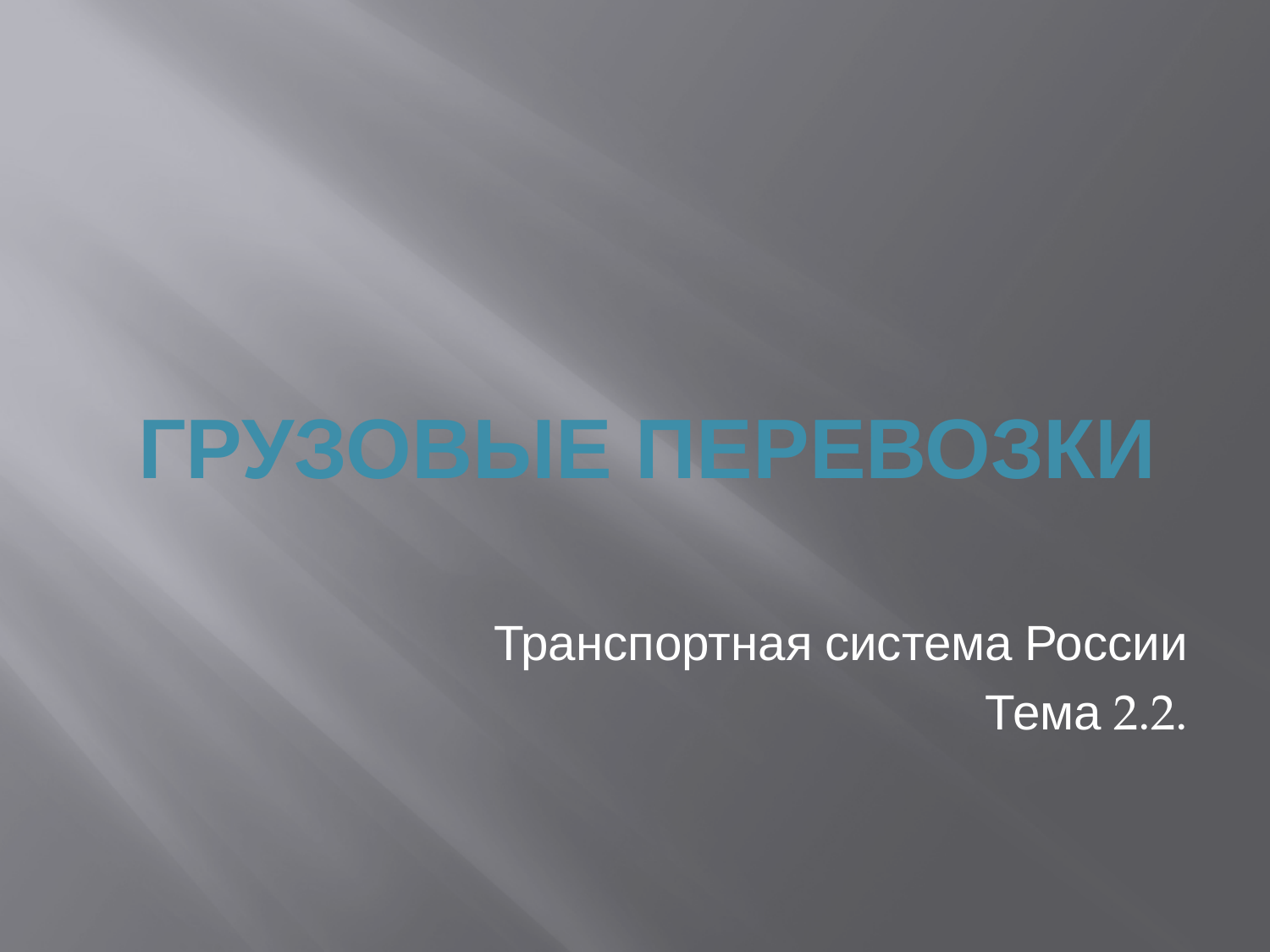

# Грузовые перевозки
Транспортная система России
Тема 2.2.